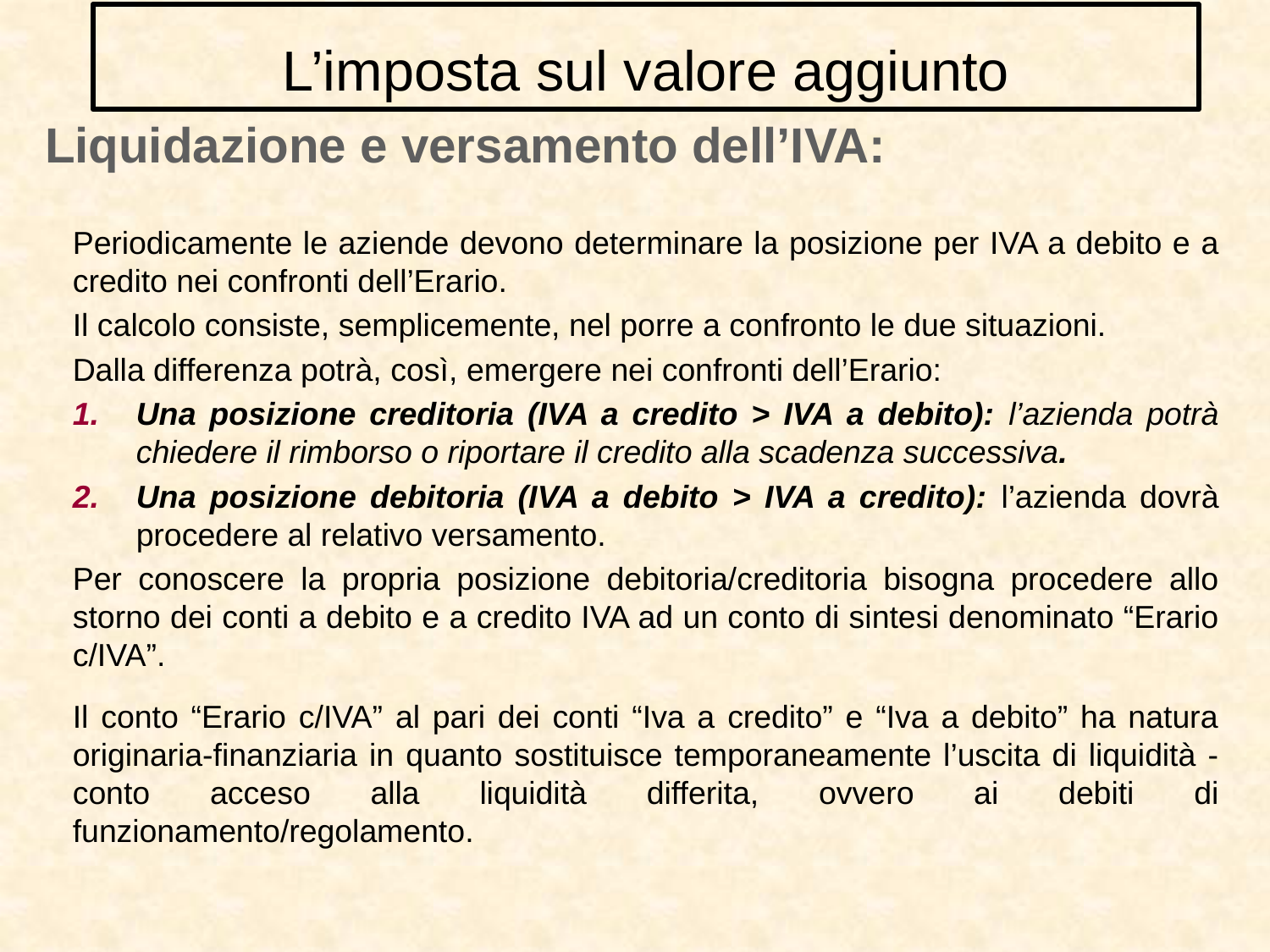

L’imposta sul valore aggiunto

# Liquidazione e versamento dell’IVA:
Periodicamente le aziende devono determinare la posizione per IVA a debito e a credito nei confronti dell’Erario.
Il calcolo consiste, semplicemente, nel porre a confronto le due situazioni.
Dalla differenza potrà, così, emergere nei confronti dell’Erario:
Una posizione creditoria (IVA a credito > IVA a debito): l’azienda potrà chiedere il rimborso o riportare il credito alla scadenza successiva.
Una posizione debitoria (IVA a debito > IVA a credito): l’azienda dovrà procedere al relativo versamento.
Per conoscere la propria posizione debitoria/creditoria bisogna procedere allo storno dei conti a debito e a credito IVA ad un conto di sintesi denominato “Erario c/IVA”.

Il conto “Erario c/IVA” al pari dei conti “Iva a credito” e “Iva a debito” ha natura originaria-finanziaria in quanto sostituisce temporaneamente l’uscita di liquidità - conto acceso alla liquidità differita, ovvero ai debiti di funzionamento/regolamento.